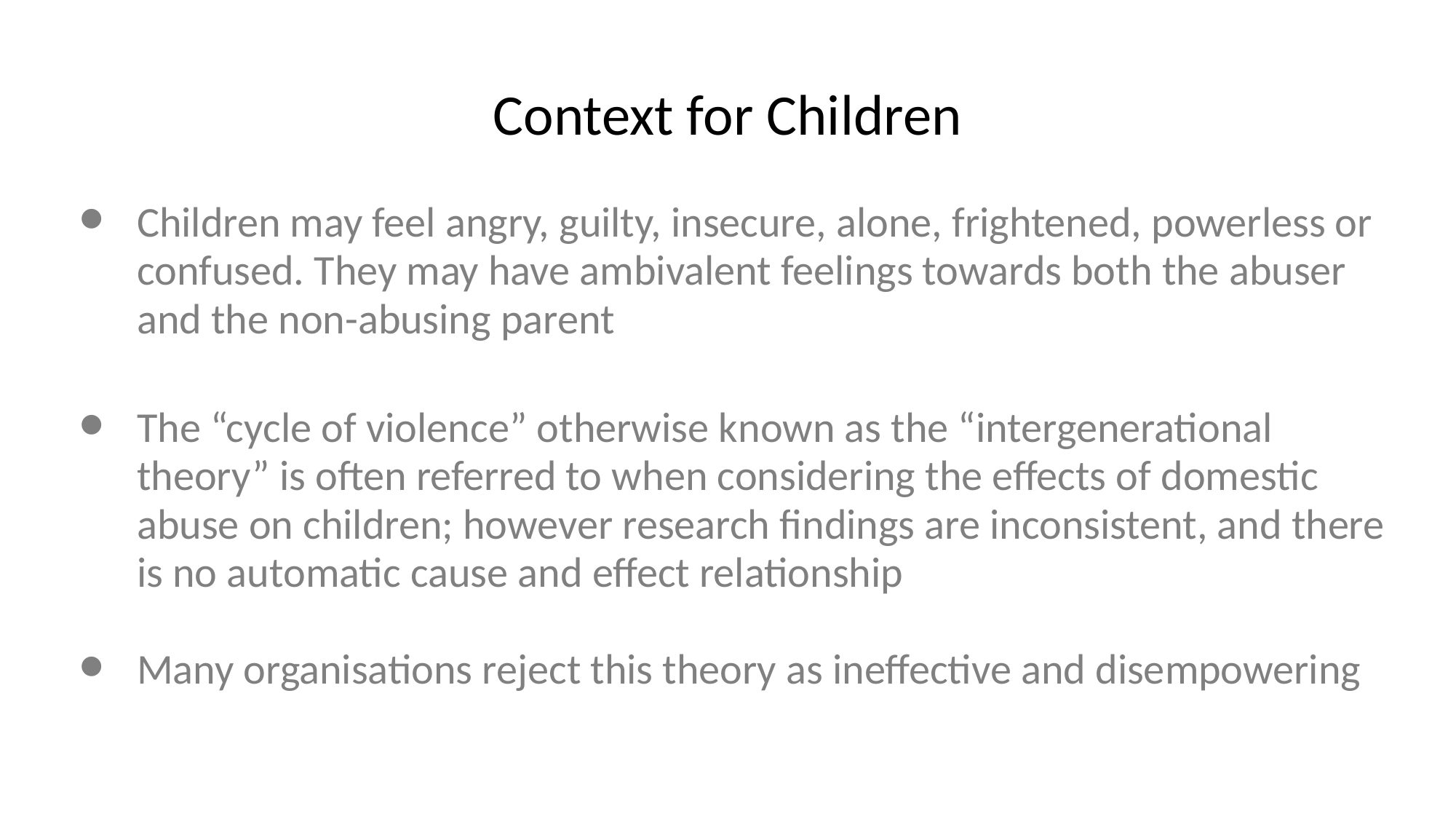

# Context for Children
Children may feel angry, guilty, insecure, alone, frightened, powerless or confused. They may have ambivalent feelings towards both the abuser and the non-abusing parent

The “cycle of violence” otherwise known as the “intergenerational theory” is often referred to when considering the effects of domestic abuse on children; however research findings are inconsistent, and there is no automatic cause and effect relationship

Many organisations reject this theory as ineffective and disempowering